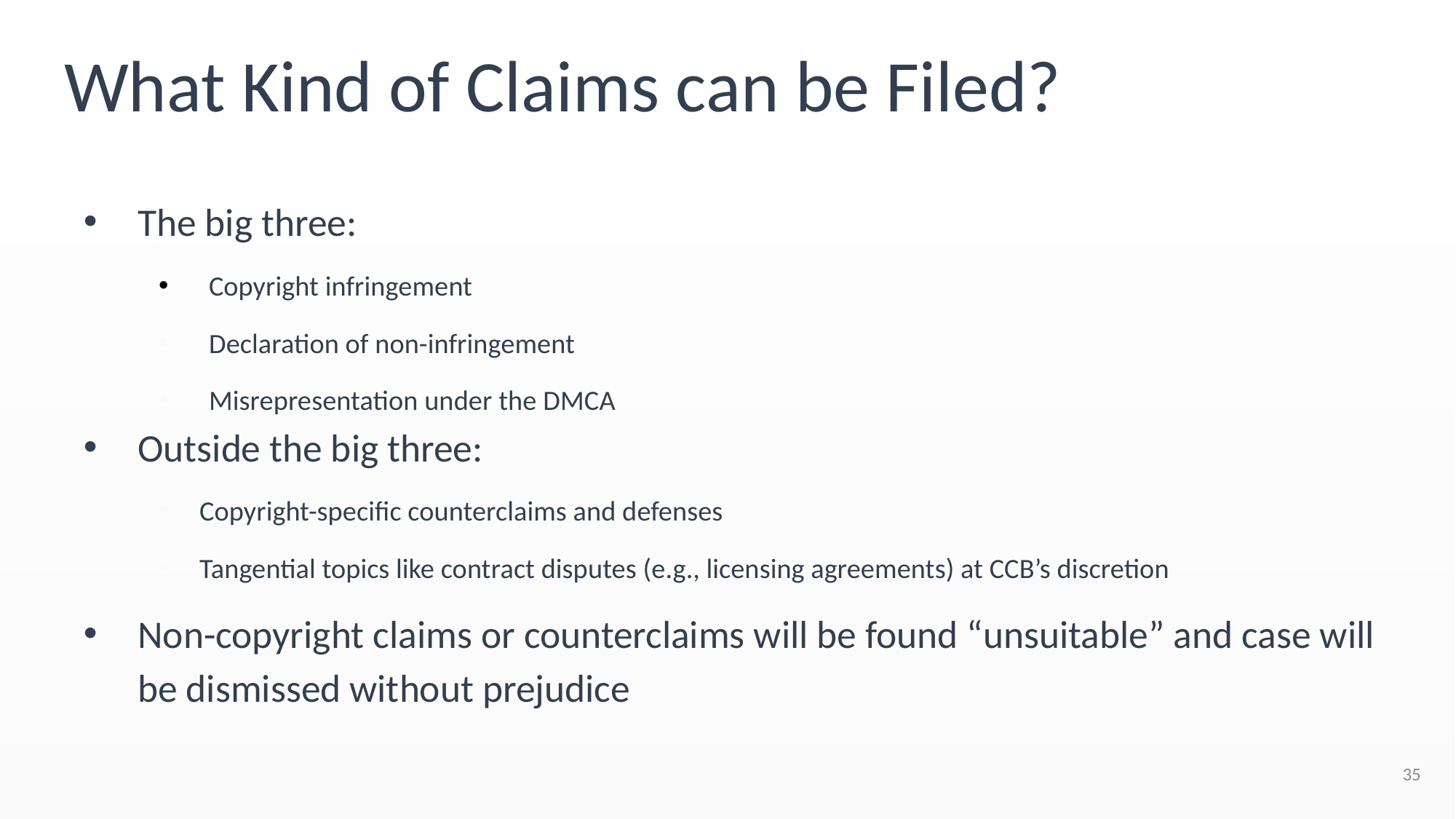

# What Kind of Claims can be Filed?
The big three:
Copyright infringement
Declaration of non-infringement
Misrepresentation under the DMCA
Outside the big three:
Copyright-specific counterclaims and defenses
Tangential topics like contract disputes (e.g., licensing agreements) at CCB’s discretion
Non-copyright claims or counterclaims will be found “unsuitable” and case will be dismissed without prejudice
35